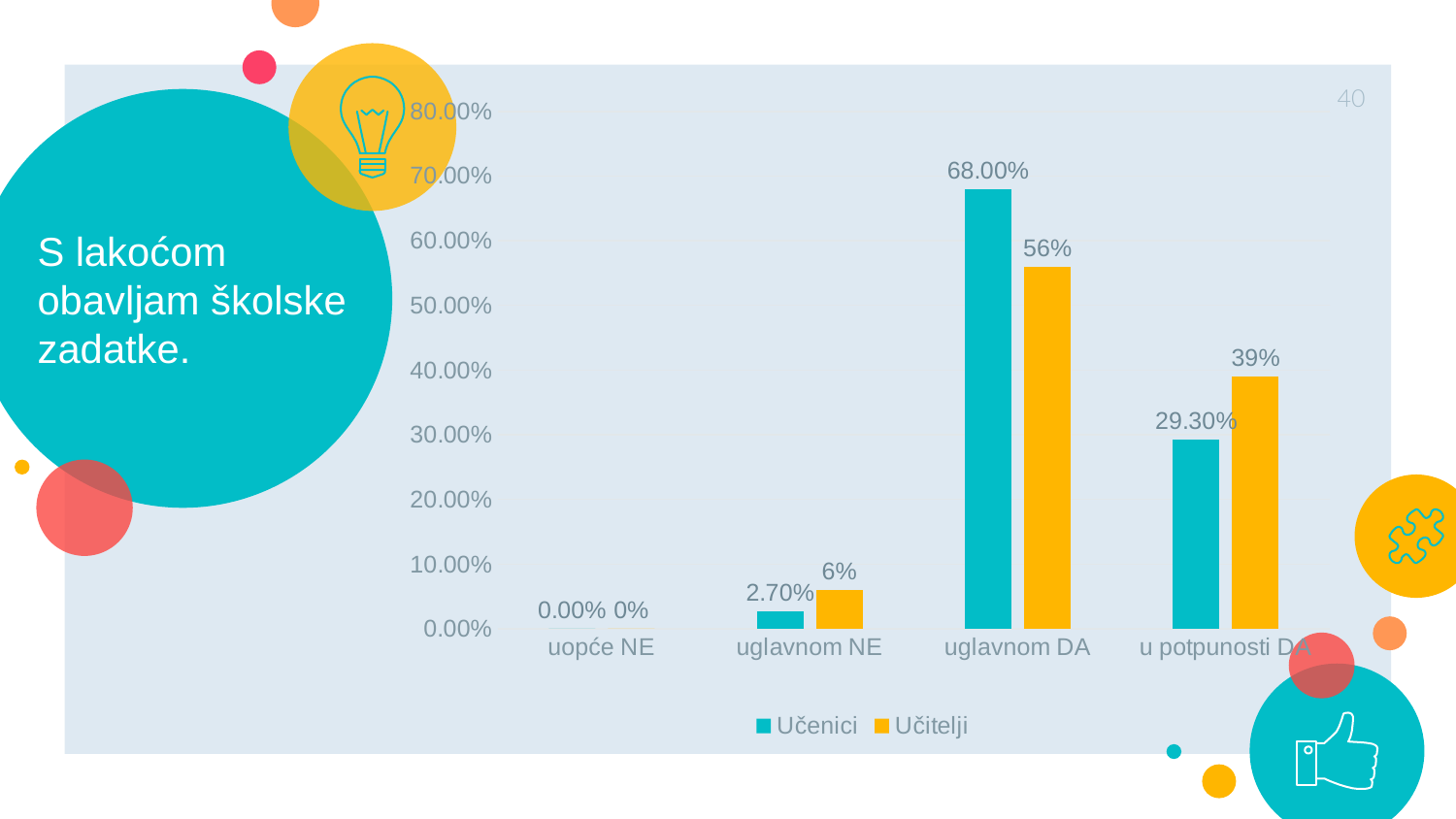

40
# S lakoćom obavljam školske zadatke.

### Chart

| Category | Učenici | Učitelji |
|---|---|---|
| uopće NE | 0.0 | 0.0 |
| uglavnom NE | 0.027 | 0.06 |
| uglavnom DA | 0.68 | 0.56 |
| u potpunosti DA | 0.293 | 0.39 |